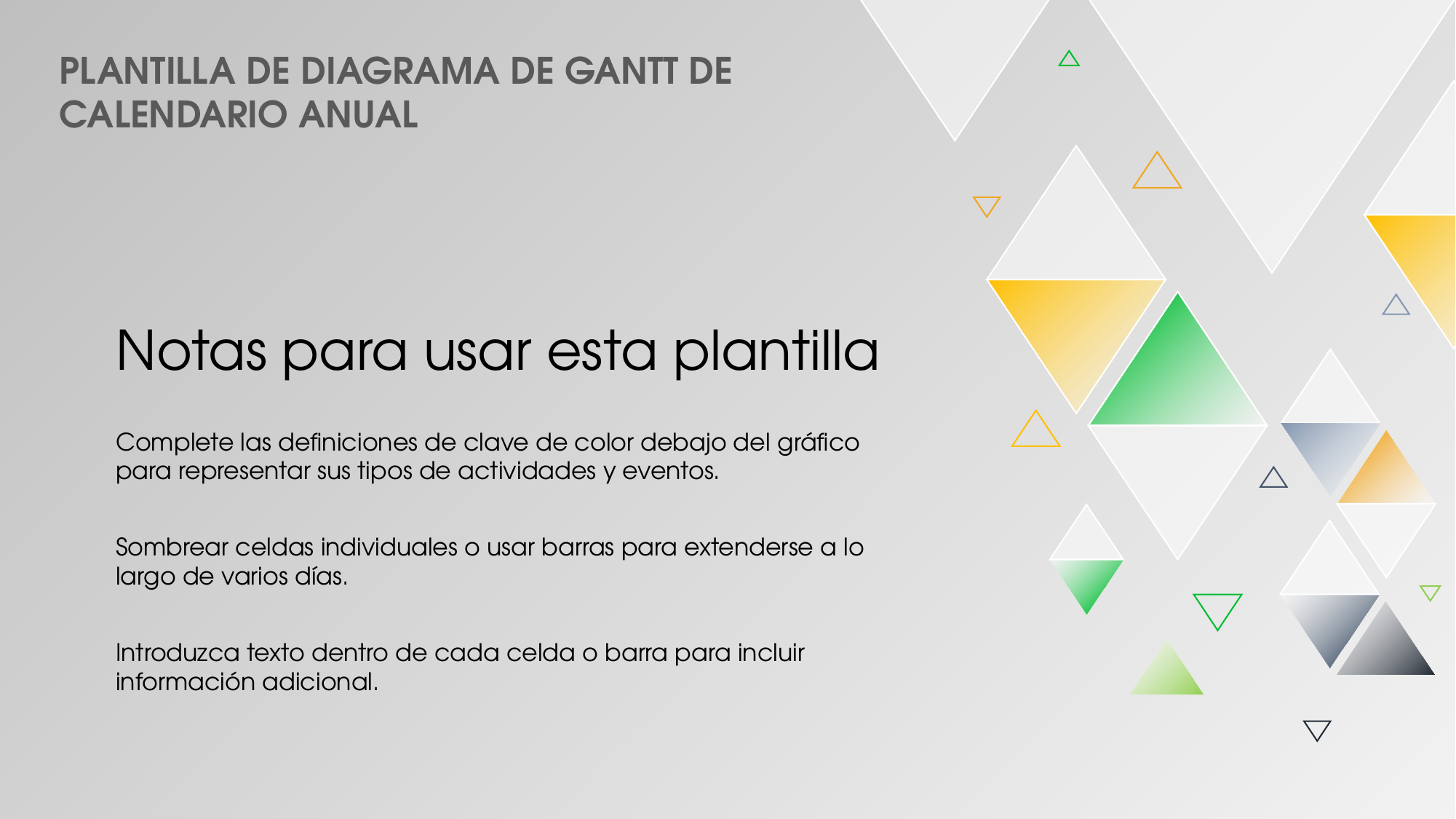

PLANTILLA DE DIAGRAMA DE GANTT DE CALENDARIO ANUAL
Notas para usar esta plantilla
Complete las definiciones de clave de color debajo del gráfico para representar sus tipos de actividades y eventos.

Sombrear celdas individuales o usar barras para extenderse a lo largo de varios días.

Introduzca texto dentro de cada celda o barra para incluir información adicional.